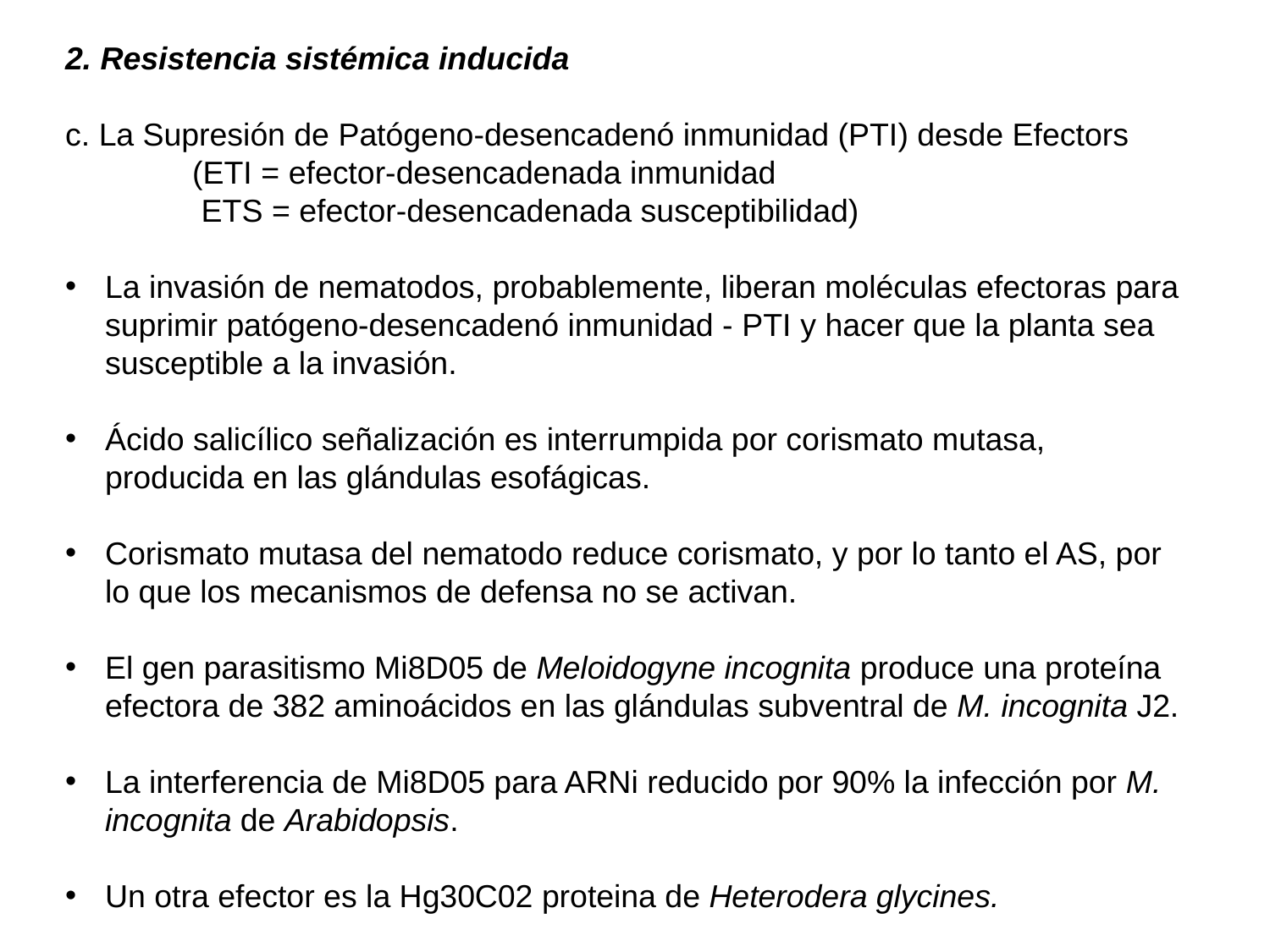

2. Resistencia sistémica inducida
c. La Supresión de Patógeno-desencadenó inmunidad (PTI) desde Efectors
	(ETI = efector-desencadenada inmunidad
	 ETS = efector-desencadenada susceptibilidad)

La invasión de nematodos, probablemente, liberan moléculas efectoras para suprimir patógeno-desencadenó inmunidad - PTI y hacer que la planta sea susceptible a la invasión.

Ácido salicílico señalización es interrumpida por corismato mutasa, producida en las glándulas esofágicas.

Corismato mutasa del nematodo reduce corismato, y por lo tanto el AS, por lo que los mecanismos de defensa no se activan.

El gen parasitismo Mi8D05 de Meloidogyne incognita produce una proteína efectora de 382 aminoácidos en las glándulas subventral de M. incognita J2.

La interferencia de Mi8D05 para ARNi reducido por 90% la infección por M. incognita de Arabidopsis.

Un otra efector es la Hg30C02 proteina de Heterodera glycines.